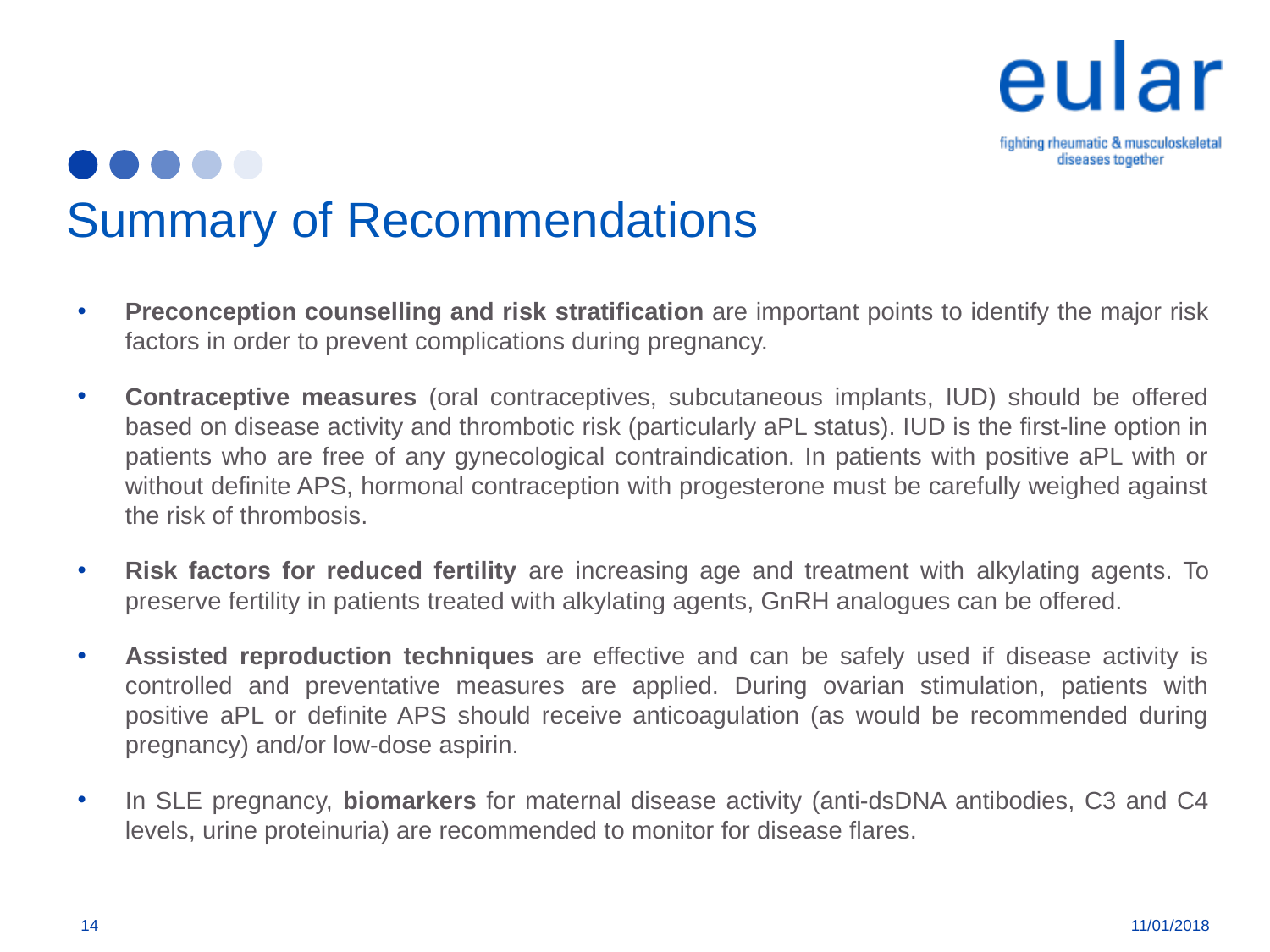

# Summary of Recommendations
Preconception counselling and risk stratification are important points to identify the major risk factors in order to prevent complications during pregnancy.
Contraceptive measures (oral contraceptives, subcutaneous implants, IUD) should be offered based on disease activity and thrombotic risk (particularly aPL status). IUD is the first-line option in patients who are free of any gynecological contraindication. In patients with positive aPL with or without definite APS, hormonal contraception with progesterone must be carefully weighed against the risk of thrombosis.
Risk factors for reduced fertility are increasing age and treatment with alkylating agents. To preserve fertility in patients treated with alkylating agents, GnRH analogues can be offered.
Assisted reproduction techniques are effective and can be safely used if disease activity is controlled and preventative measures are applied. During ovarian stimulation, patients with positive aPL or definite APS should receive anticoagulation (as would be recommended during pregnancy) and/or low-dose aspirin.
In SLE pregnancy, biomarkers for maternal disease activity (anti-dsDNA antibodies, C3 and C4 levels, urine proteinuria) are recommended to monitor for disease flares.
14
11/01/2018